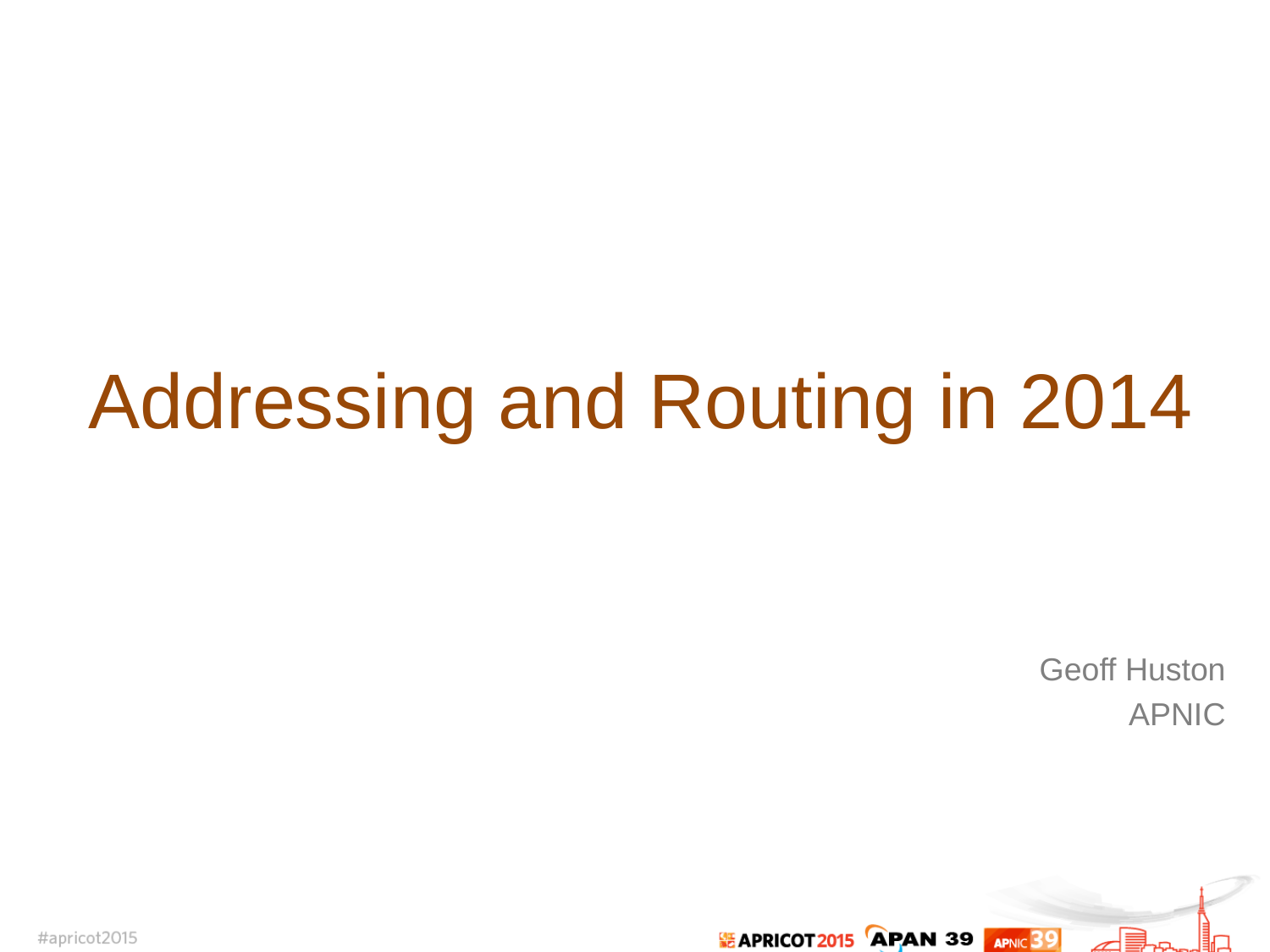

# Addressing and Routing in 2014
Geoff Huston
APNIC